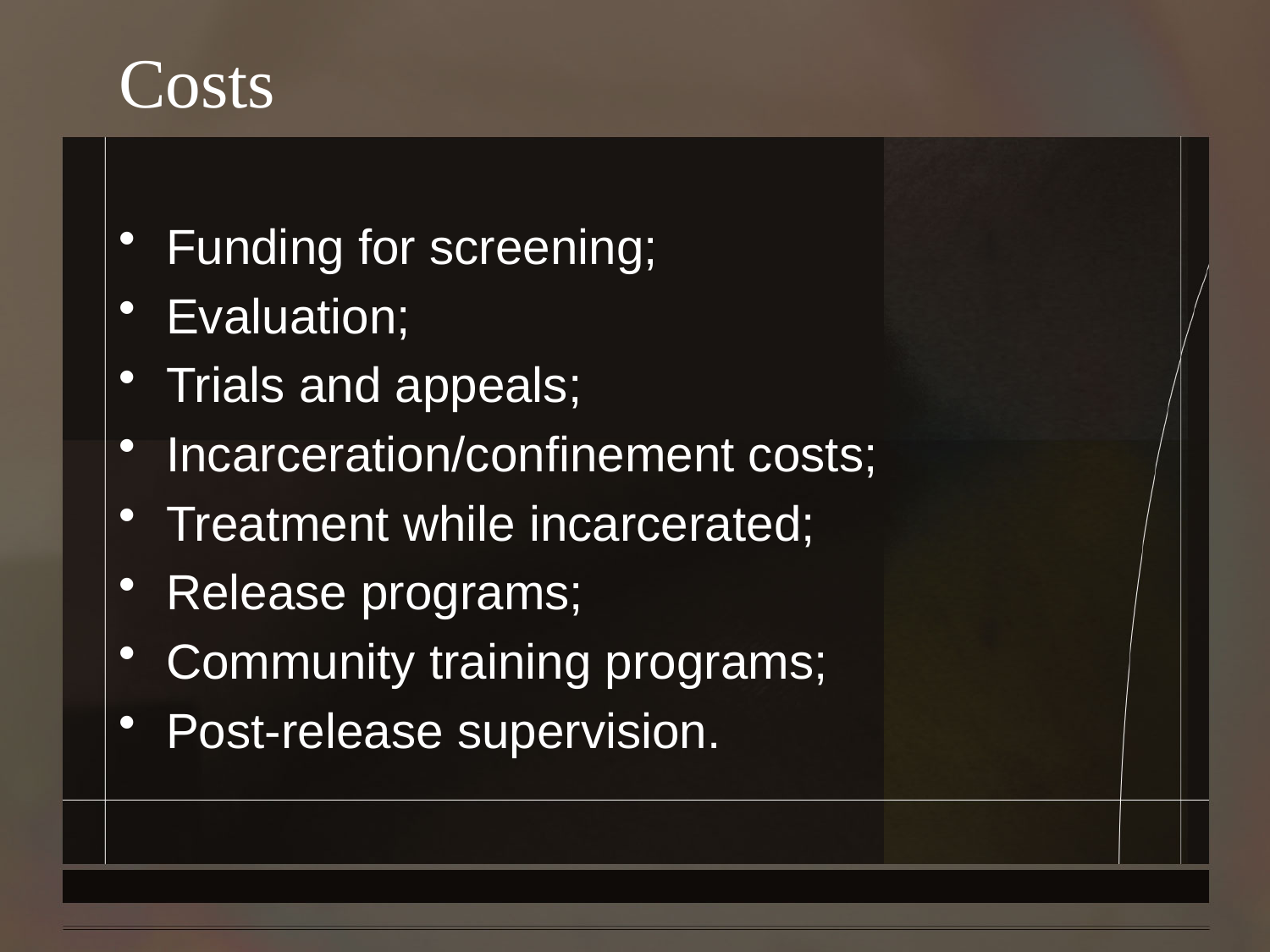

# Costs
Funding for screening;
Evaluation;
Trials and appeals;
Incarceration/confinement costs;
Treatment while incarcerated;
Release programs;
Community training programs;
Post-release supervision.